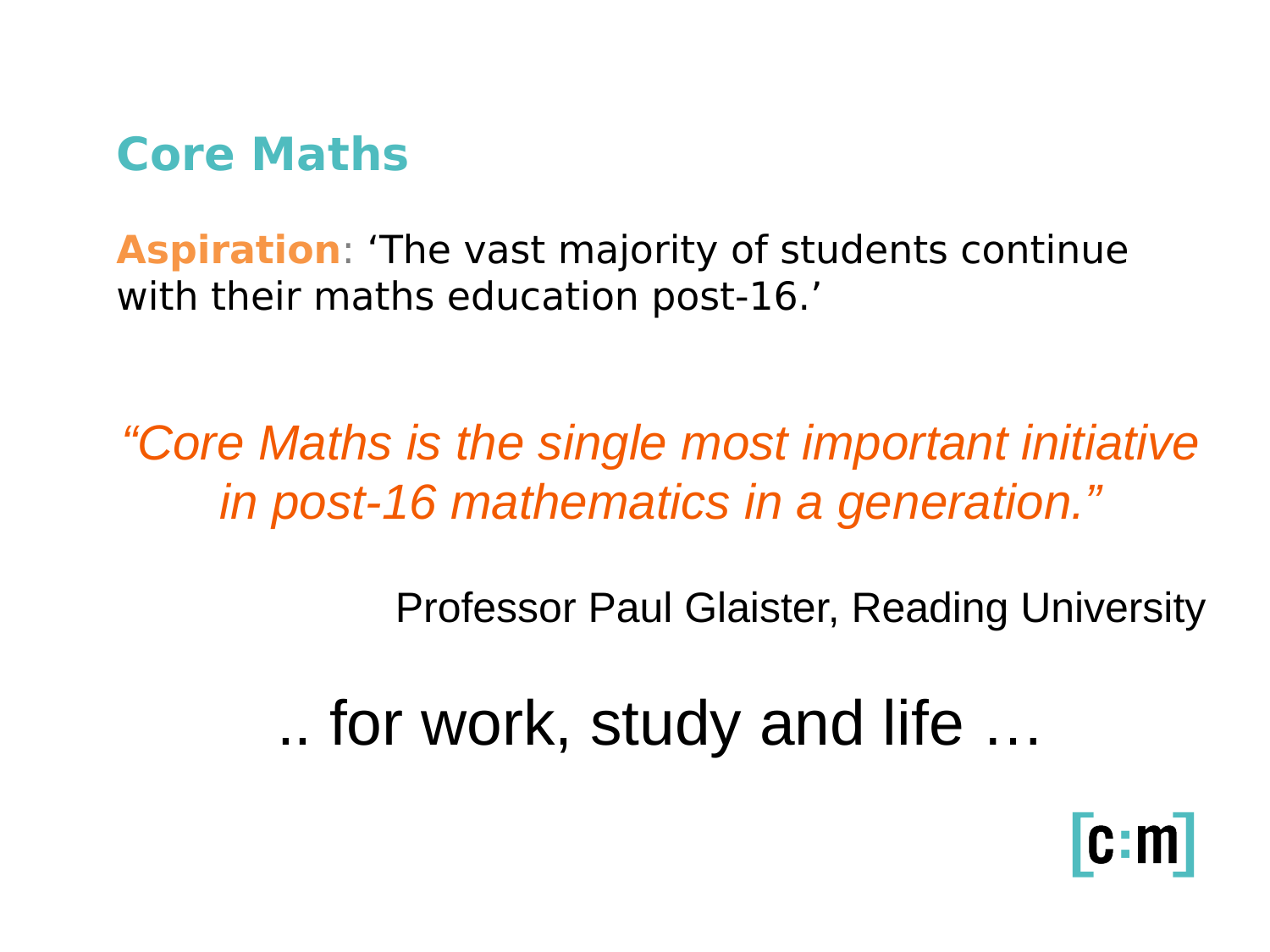

Core Maths
Aspiration: ‘The vast majority of students continue with their maths education post-16.’

“Core Maths is the single most important initiative in post-16 mathematics in a generation.”

Professor Paul Glaister, Reading University

.. for work, study and life …